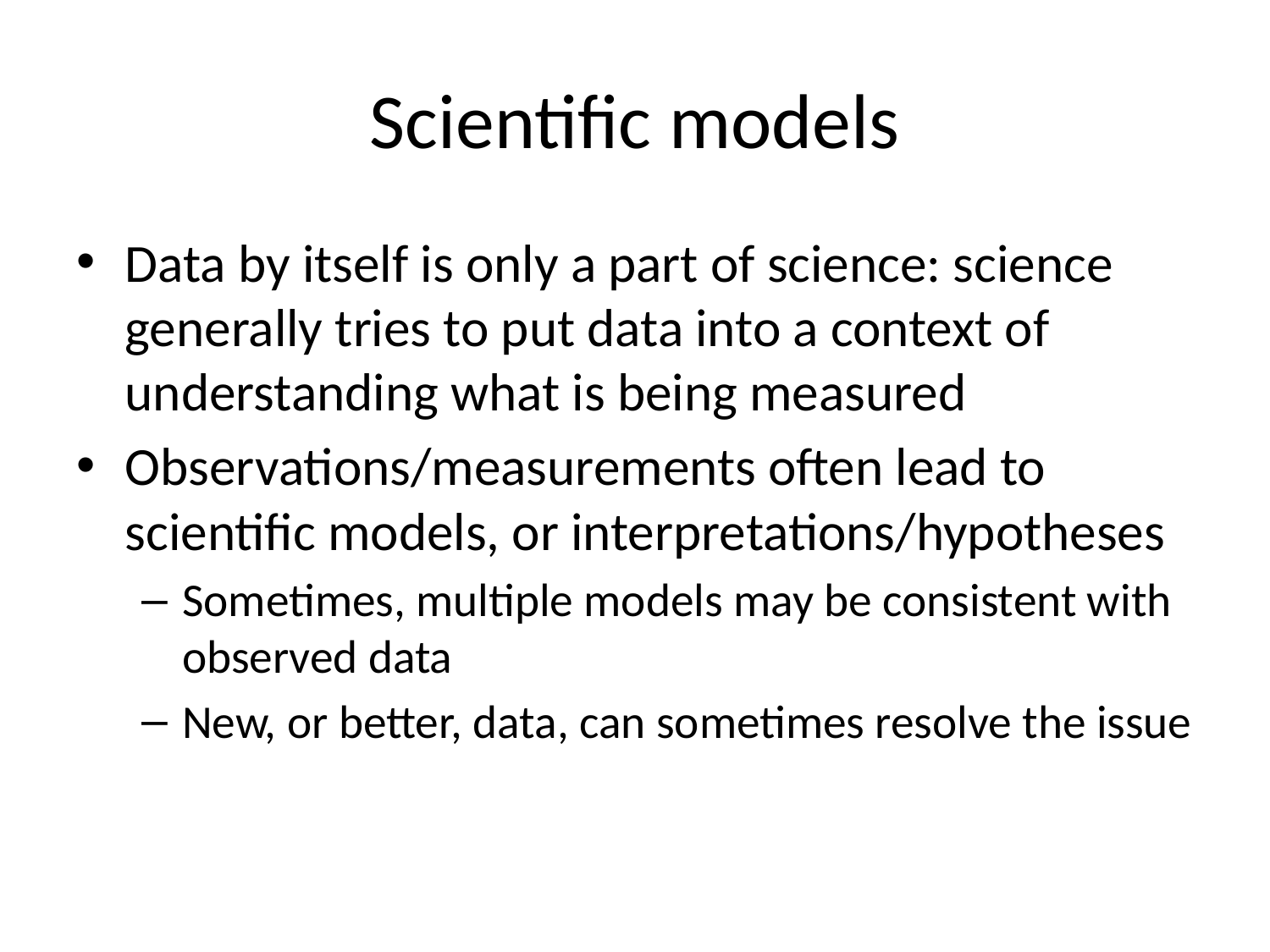

# Scientific models
Data by itself is only a part of science: science generally tries to put data into a context of understanding what is being measured
Observations/measurements often lead to scientific models, or interpretations/hypotheses
Sometimes, multiple models may be consistent with observed data
New, or better, data, can sometimes resolve the issue